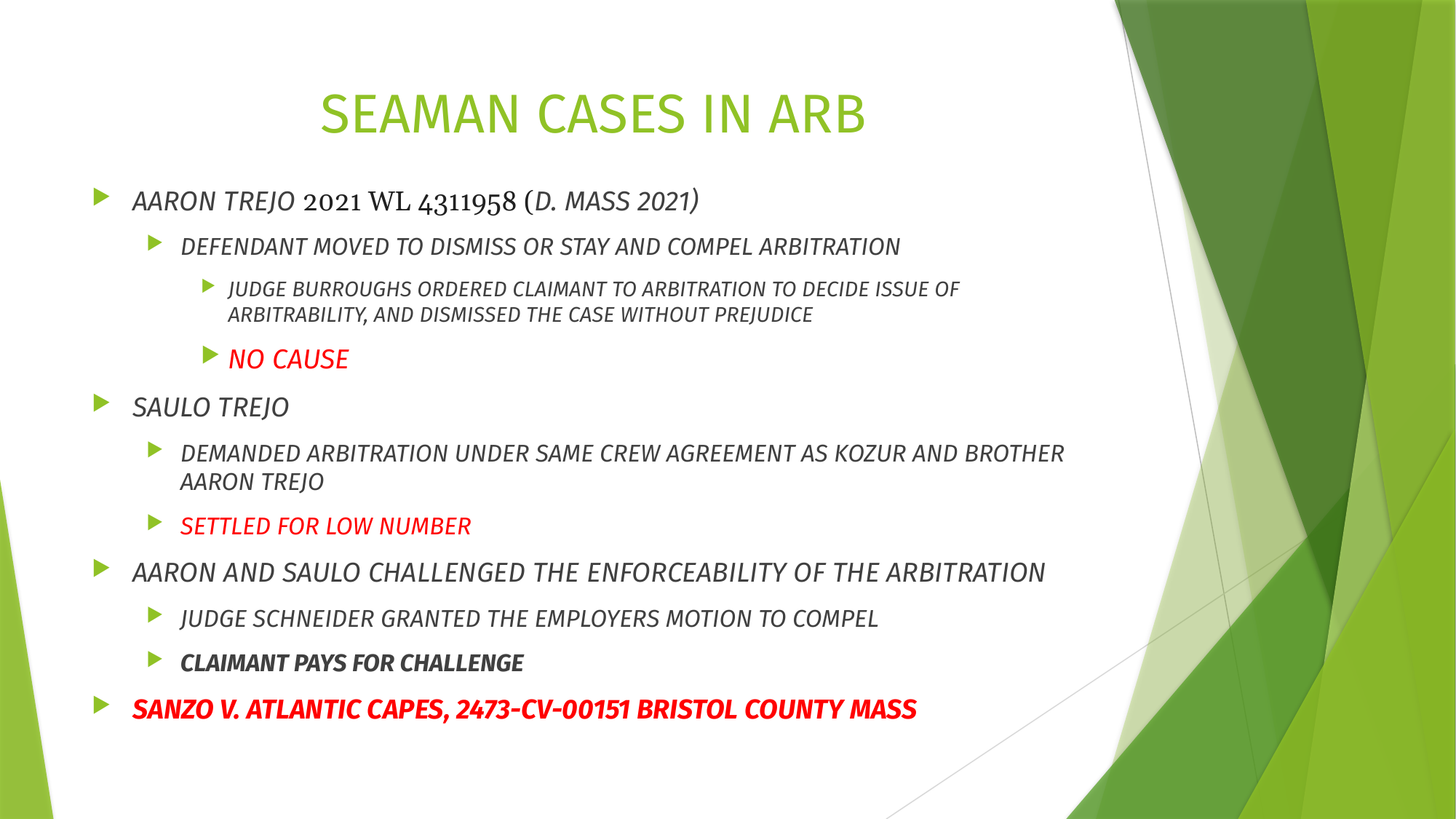

# SEAMAN CASES IN ARB
AARON TREJO 2021 WL 4311958 (D. MASS 2021)
DEFENDANT MOVED TO DISMISS OR STAY AND COMPEL ARBITRATION
JUDGE BURROUGHS ORDERED CLAIMANT TO ARBITRATION TO DECIDE ISSUE OF ARBITRABILITY, AND DISMISSED THE CASE WITHOUT PREJUDICE
NO CAUSE
SAULO TREJO
DEMANDED ARBITRATION UNDER SAME CREW AGREEMENT AS KOZUR AND BROTHER AARON TREJO
SETTLED FOR LOW NUMBER
AARON AND SAULO CHALLENGED THE ENFORCEABILITY OF THE ARBITRATION
JUDGE SCHNEIDER GRANTED THE EMPLOYERS MOTION TO COMPEL
CLAIMANT PAYS FOR CHALLENGE
SANZO V. ATLANTIC CAPES, 2473-CV-00151 BRISTOL COUNTY MASS